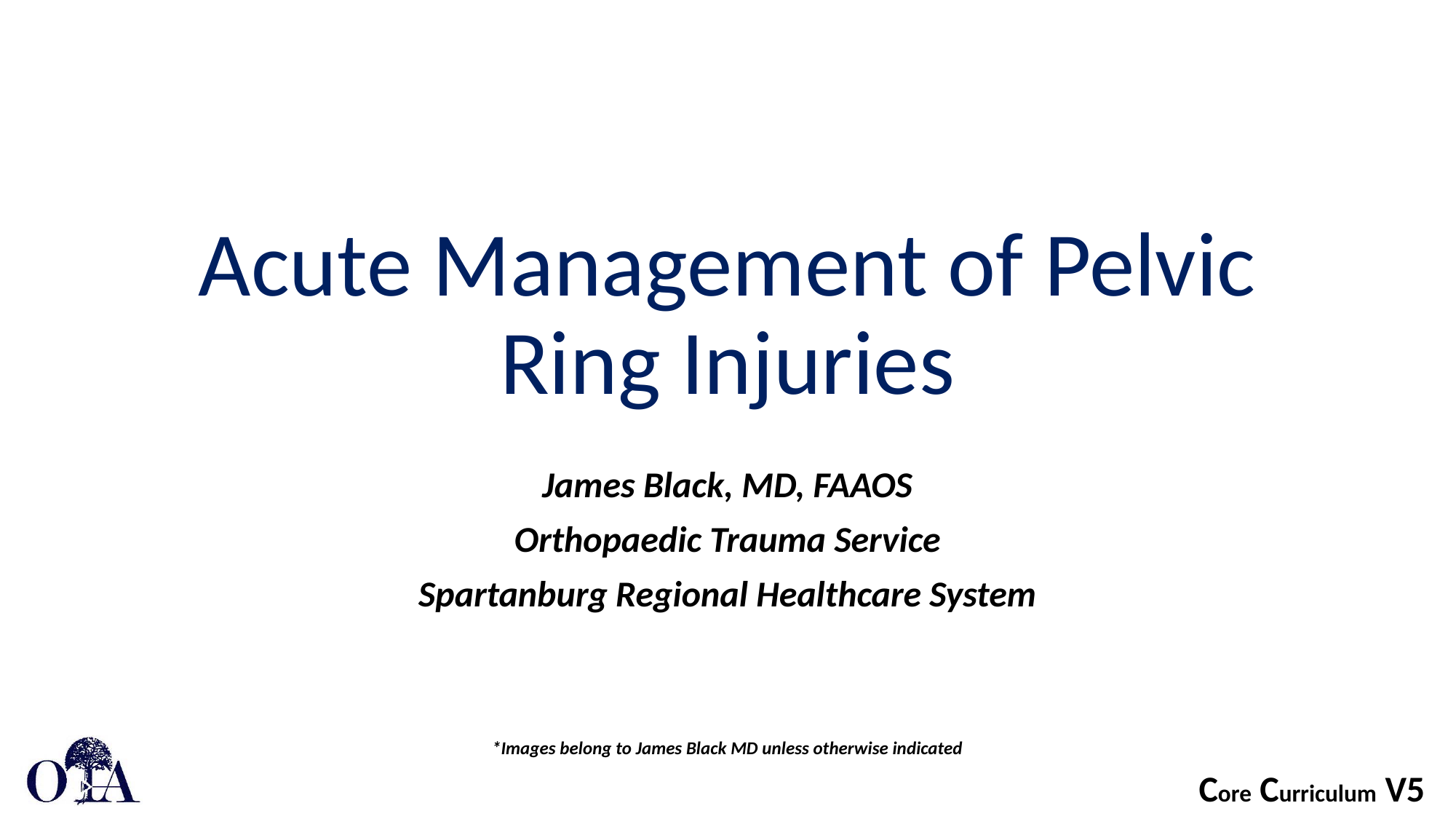

# Acute Management of Pelvic Ring Injuries
James Black, MD, FAAOS
Orthopaedic Trauma Service
Spartanburg Regional Healthcare System

*Images belong to James Black MD unless otherwise indicated